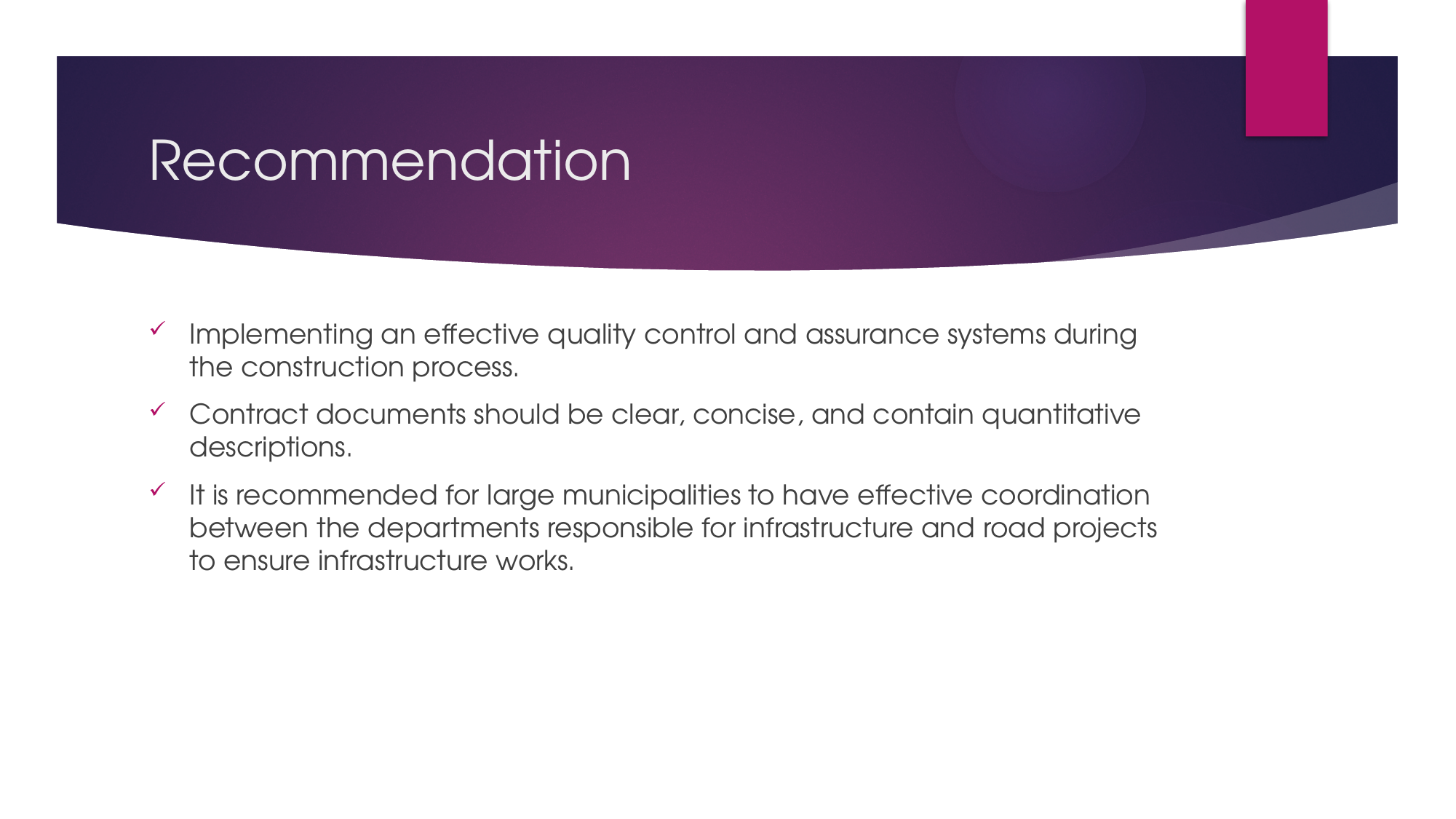

# Recommendation
Implementing an eﬀective quality control and assurance systems during the construction process.
Contract documents should be clear, concise, and contain quantitative descriptions.
It is recommended for large municipalities to have effective coordination between the departments responsible for infrastructure and road projects to ensure infrastructure works.